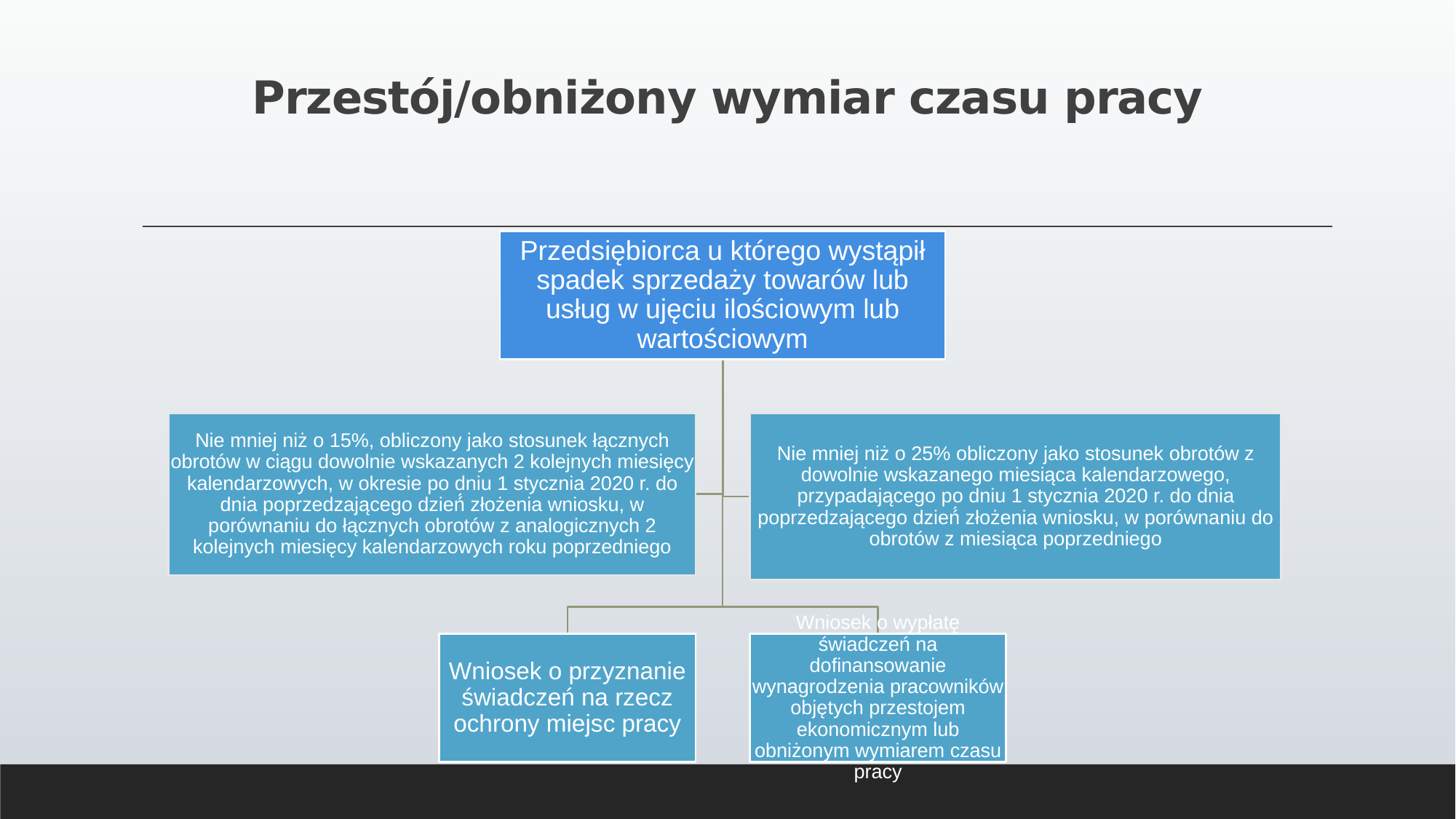

# Przestój/obniżony wymiar czasu pracy
Przedsiębiorca u którego wystąpił spadek sprzedaży towarów lub usług w ujęciu ilościowym lub wartościowym
Wniosek o przyznanie świadczeń na rzecz ochrony miejsc pracy
Wniosek o wypłatę świadczeń na dofinansowanie wynagrodzenia pracowników objętych przestojem ekonomicznym lub obniżonym wymiarem czasu pracy
Nie mniej niż o 15%, obliczony jako stosunek łącznych obrotów w ciągu dowolnie wskazanych 2 kolejnych miesięcy kalendarzowych, w okresie po dniu 1 stycznia 2020 r. do dnia poprzedzającego dzień́ złożenia wniosku, w porównaniu do łącznych obrotów z analogicznych 2 kolejnych miesięcy kalendarzowych roku poprzedniego
Nie mniej niż o 25% obliczony jako stosunek obrotów z dowolnie wskazanego miesiąca kalendarzowego, przypadającego po dniu 1 stycznia 2020 r. do dnia poprzedzającego dzień́ złożenia wniosku, w porównaniu do obrotów z miesiąca poprzedniego